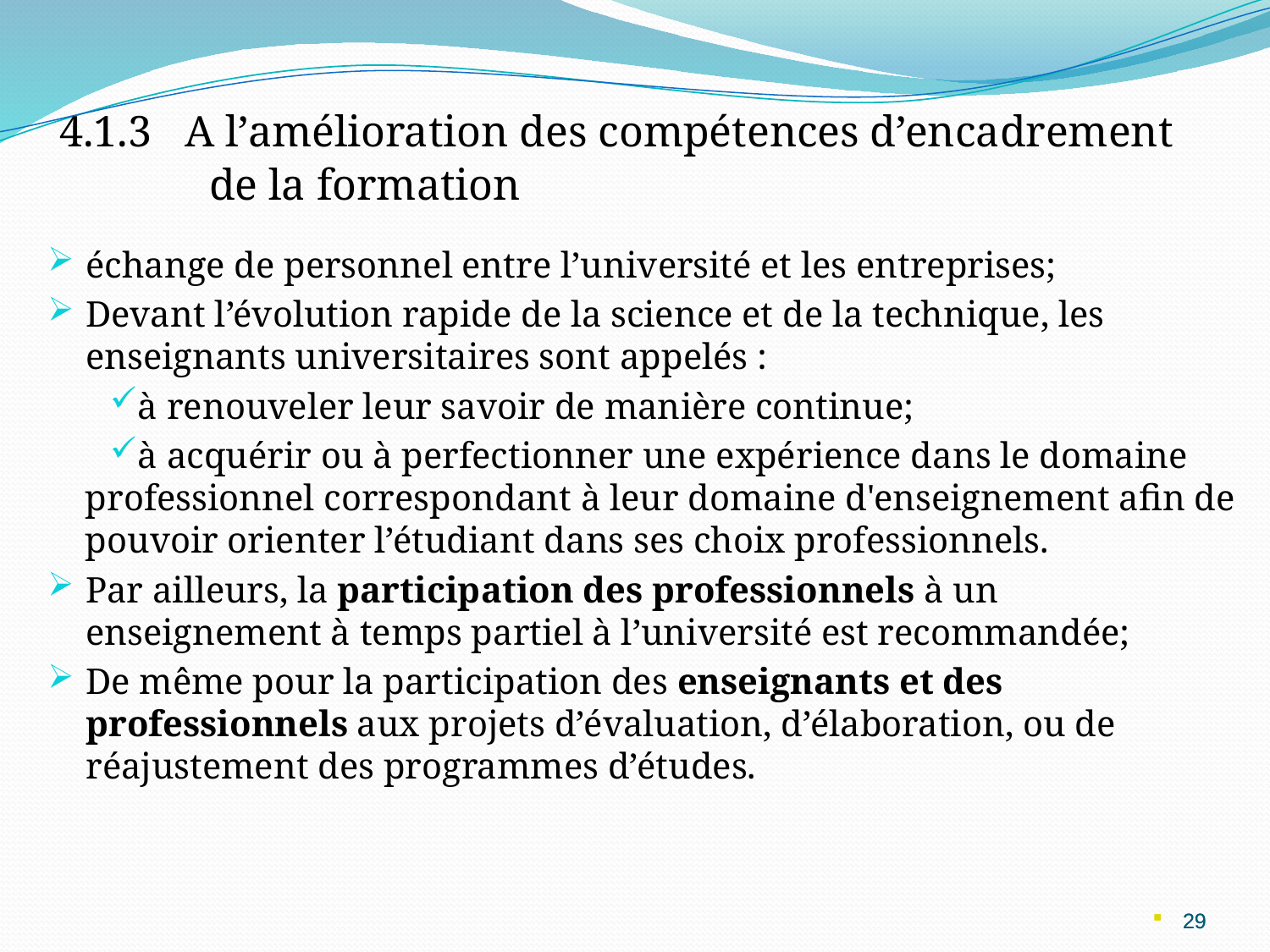

# 4.1.3   A l’amélioration des compétences d’encadrement de la formation
échange de personnel entre l’université et les entreprises;
Devant l’évolution rapide de la science et de la technique, les enseignants universitaires sont appelés :
à renouveler leur savoir de manière continue;
à acquérir ou à perfectionner une expérience dans le domaine professionnel correspondant à leur domaine d'enseignement afin de pouvoir orienter l’étudiant dans ses choix professionnels.
Par ailleurs, la participation des professionnels à un enseignement à temps partiel à l’université est recommandée;
De même pour la participation des enseignants et des professionnels aux projets d’évaluation, d’élaboration, ou de réajustement des programmes d’études.
29
29